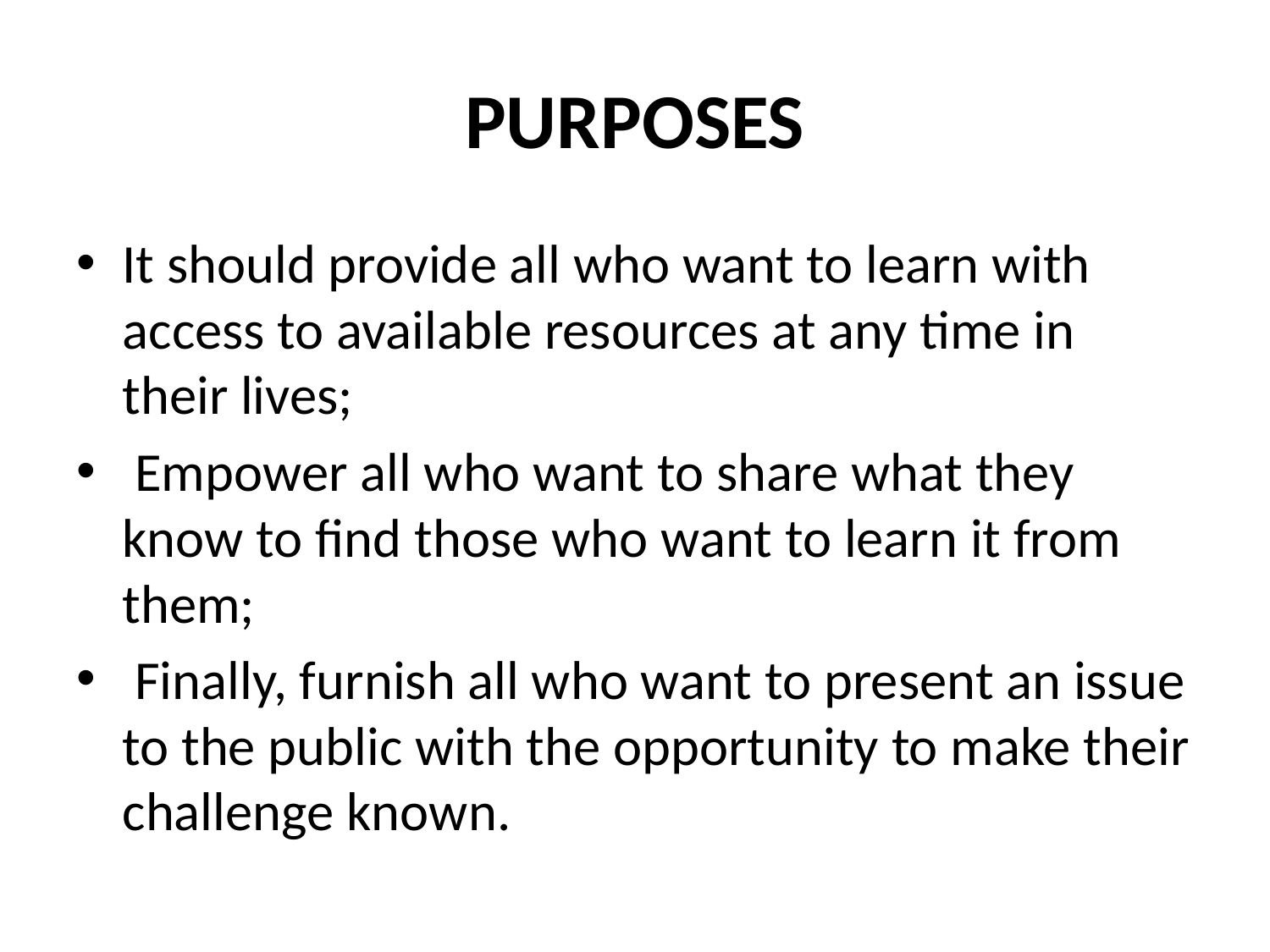

# PURPOSES
It should provide all who want to learn with access to available resources at any time in their lives;
 Empower all who want to share what they know to find those who want to learn it from them;
 Finally, furnish all who want to present an issue to the public with the opportunity to make their challenge known.